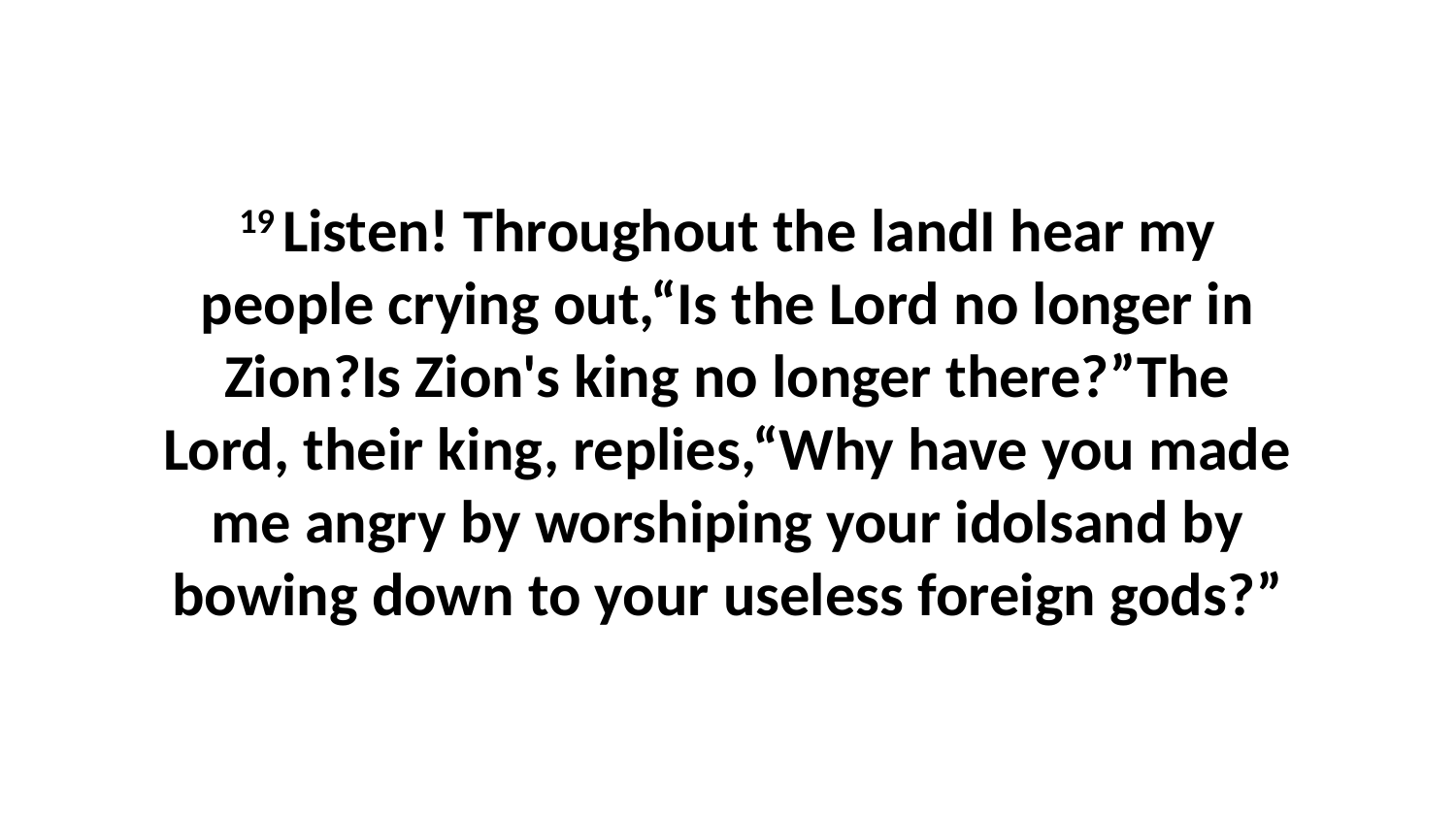

19 Listen! Throughout the landI hear my people crying out,“Is the Lord no longer in Zion?Is Zion's king no longer there?”The Lord, their king, replies,“Why have you made me angry by worshiping your idolsand by bowing down to your useless foreign gods?”